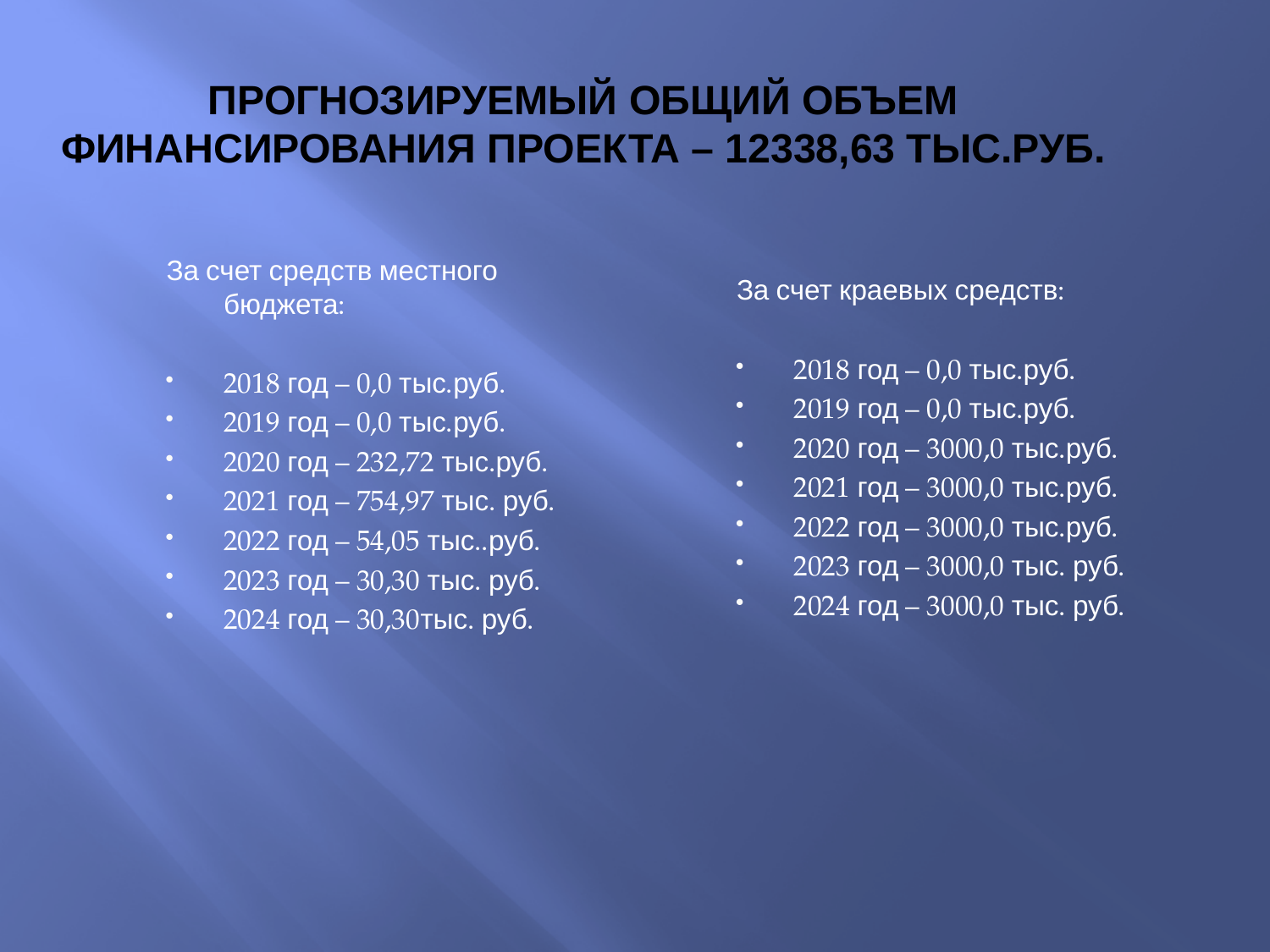

# ПРОГНОЗИРУЕМЫЙ ОБЩИЙ ОБЪЕМ ФИНАНСИРОВАНИЯ ПРОЕКТА – 12338,63 ТЫС.РУБ.
За счет средств местного бюджета:

2018 год – 0,0 тыс.руб.
2019 год – 0,0 тыс.руб.
2020 год – 232,72 тыс.руб.
2021 год – 754,97 тыс. руб.
2022 год – 54,05 тыс..руб.
2023 год – 30,30 тыс. руб.
2024 год – 30,30тыс. руб.
За счет краевых средств:

2018 год – 0,0 тыс.руб.
2019 год – 0,0 тыс.руб.
2020 год – 3000,0 тыс.руб.
2021 год – 3000,0 тыс.руб.
2022 год – 3000,0 тыс.руб.
2023 год – 3000,0 тыс. руб.
2024 год – 3000,0 тыс. руб.